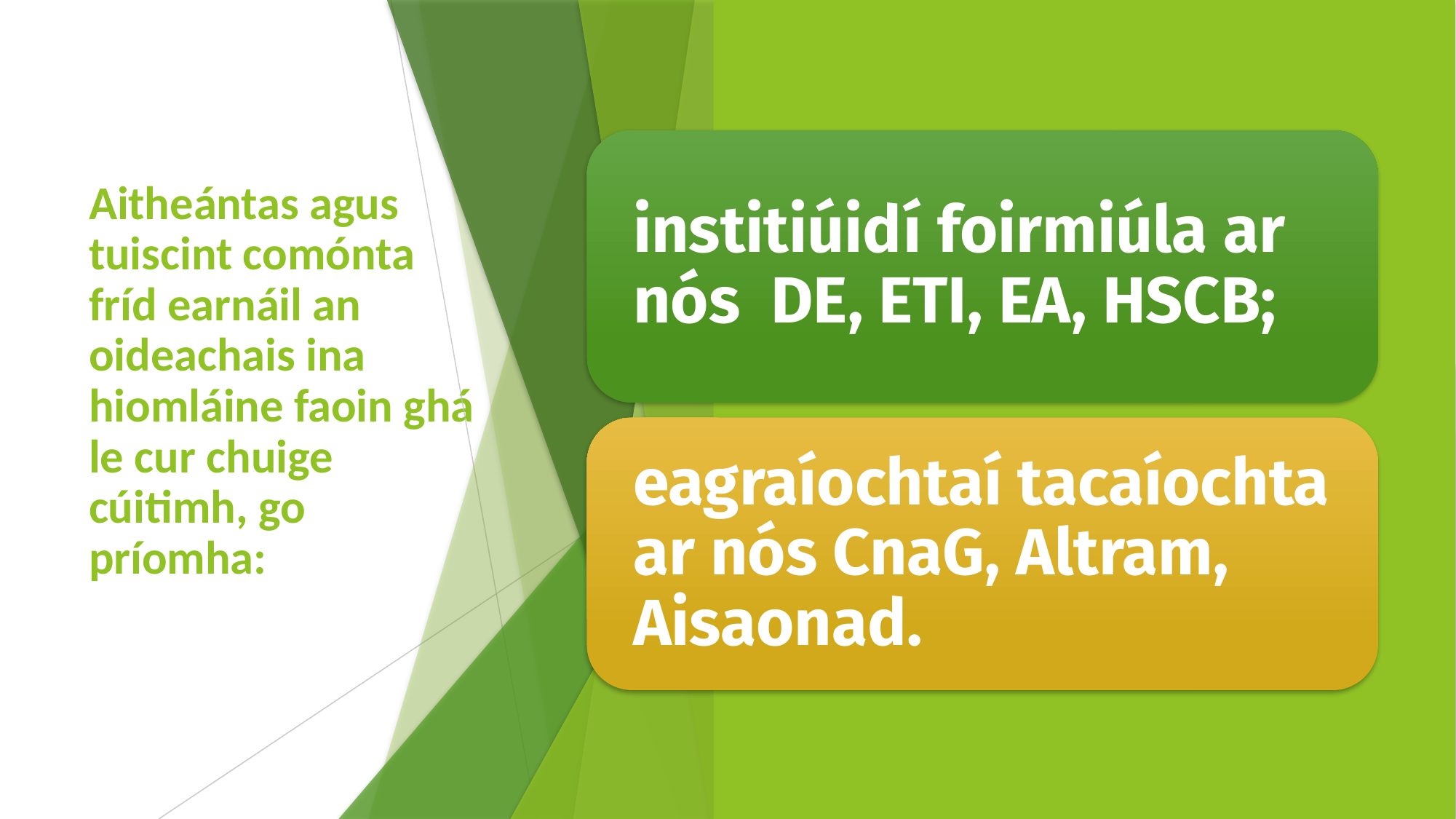

institiúidí foirmiúla ar nós  DE, ETI, EA, HSCB;
eagraíochtaí tacaíochta ar nós CnaG, Altram, Aisaonad.
# Aitheántas agus tuiscint comónta fríd earnáil an oideachais ina hiomláine faoin ghá le cur chuige cúitimh, go príomha: